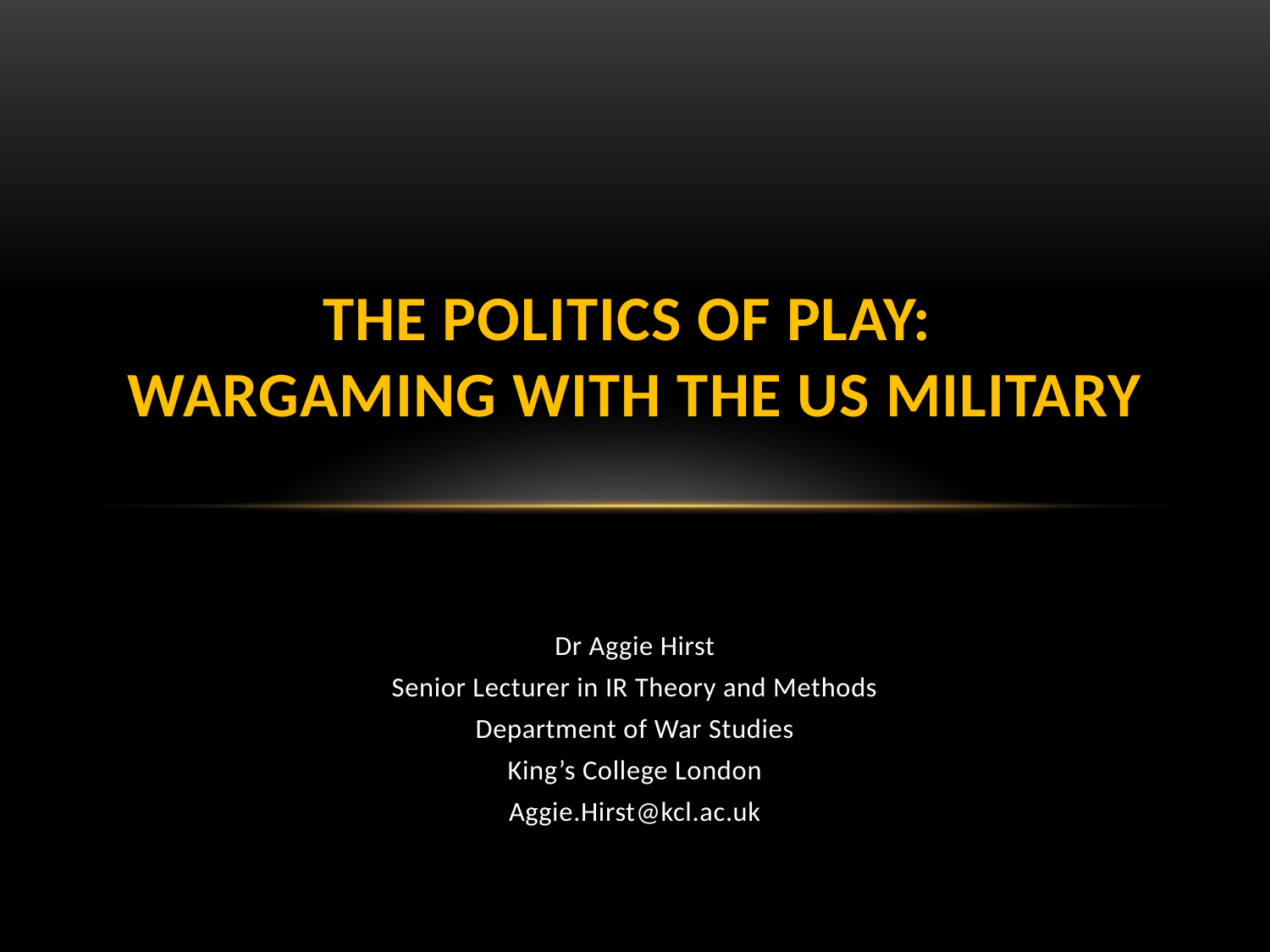

# The Politics of Play: Wargaming with the US Military

Dr Aggie Hirst
Senior Lecturer in IR Theory and Methods
Department of War Studies
King’s College London
Aggie.Hirst@kcl.ac.uk